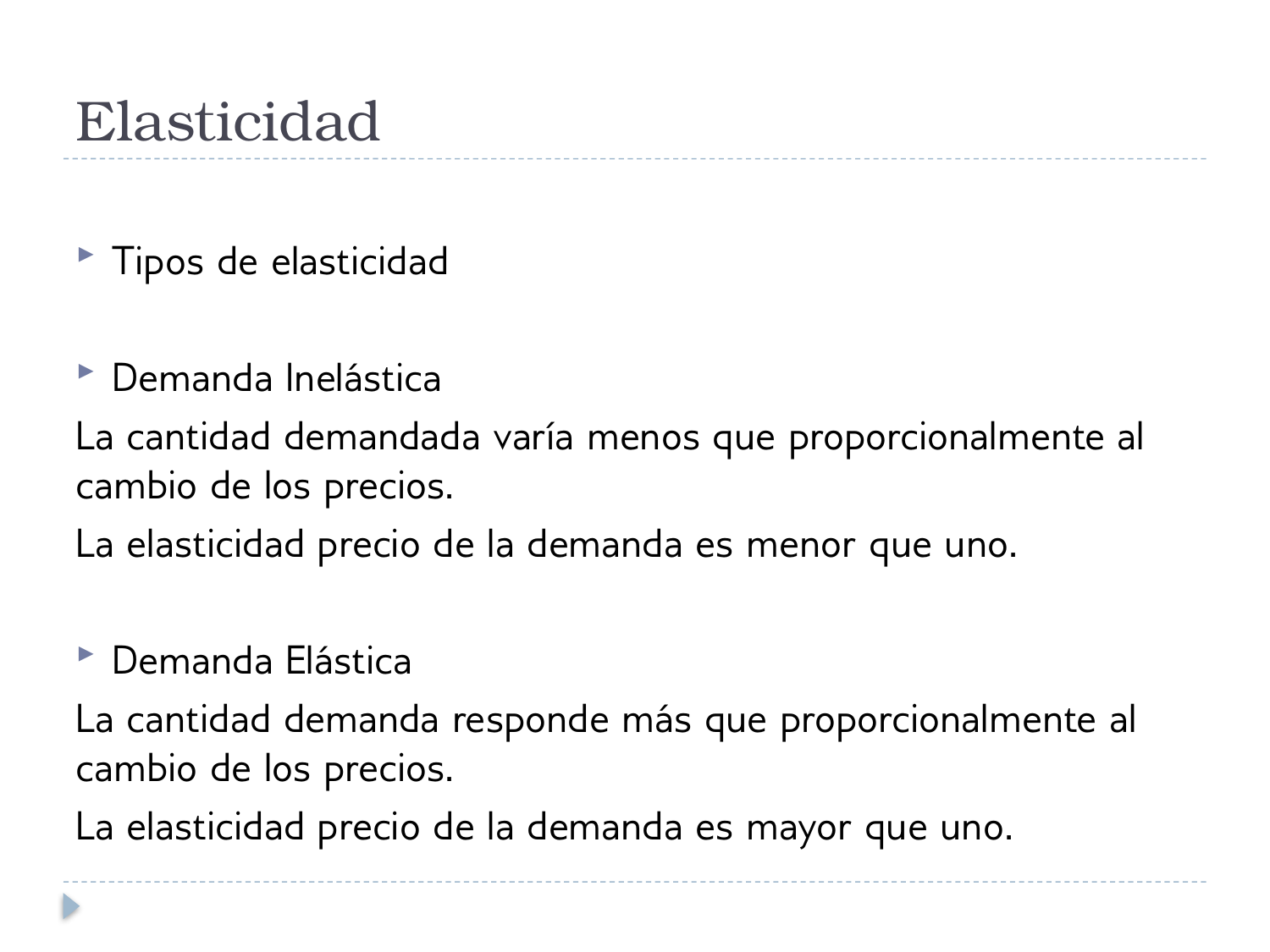

# Elasticidad

Tipos de elasticidad

Demanda Inelástica
La cantidad demandada varía menos que proporcionalmente al cambio de los precios.
La elasticidad precio de la demanda es menor que uno.

Demanda Elástica
La cantidad demanda responde más que proporcionalmente al cambio de los precios.
La elasticidad precio de la demanda es mayor que uno.